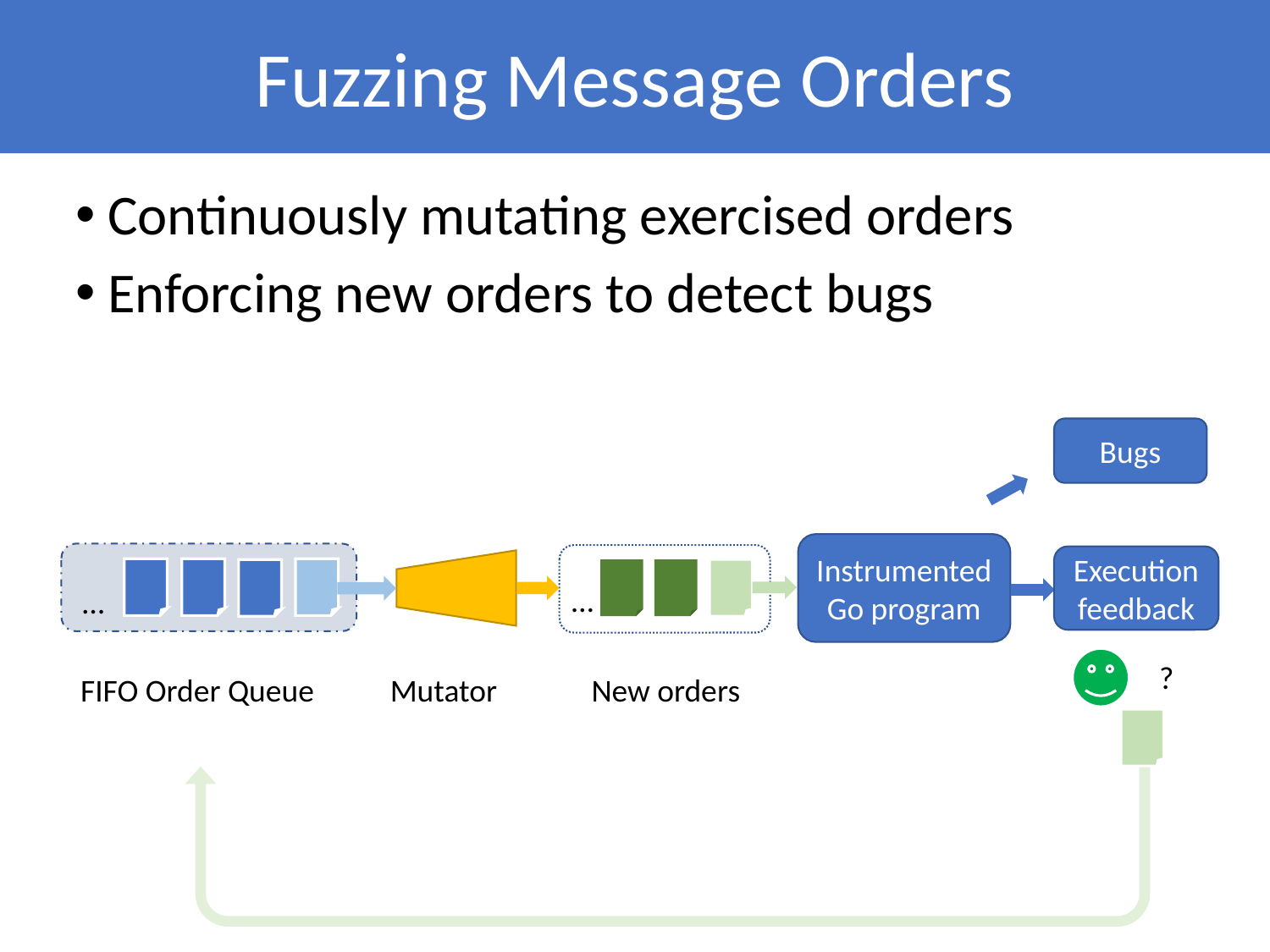

Fuzzing Message Orders
Continuously mutating exercised orders
Enforcing new orders to detect bugs

Bugs

Instrumented Go program

Execution feedback

…

…

?
FIFO Order Queue
Mutator
New orders